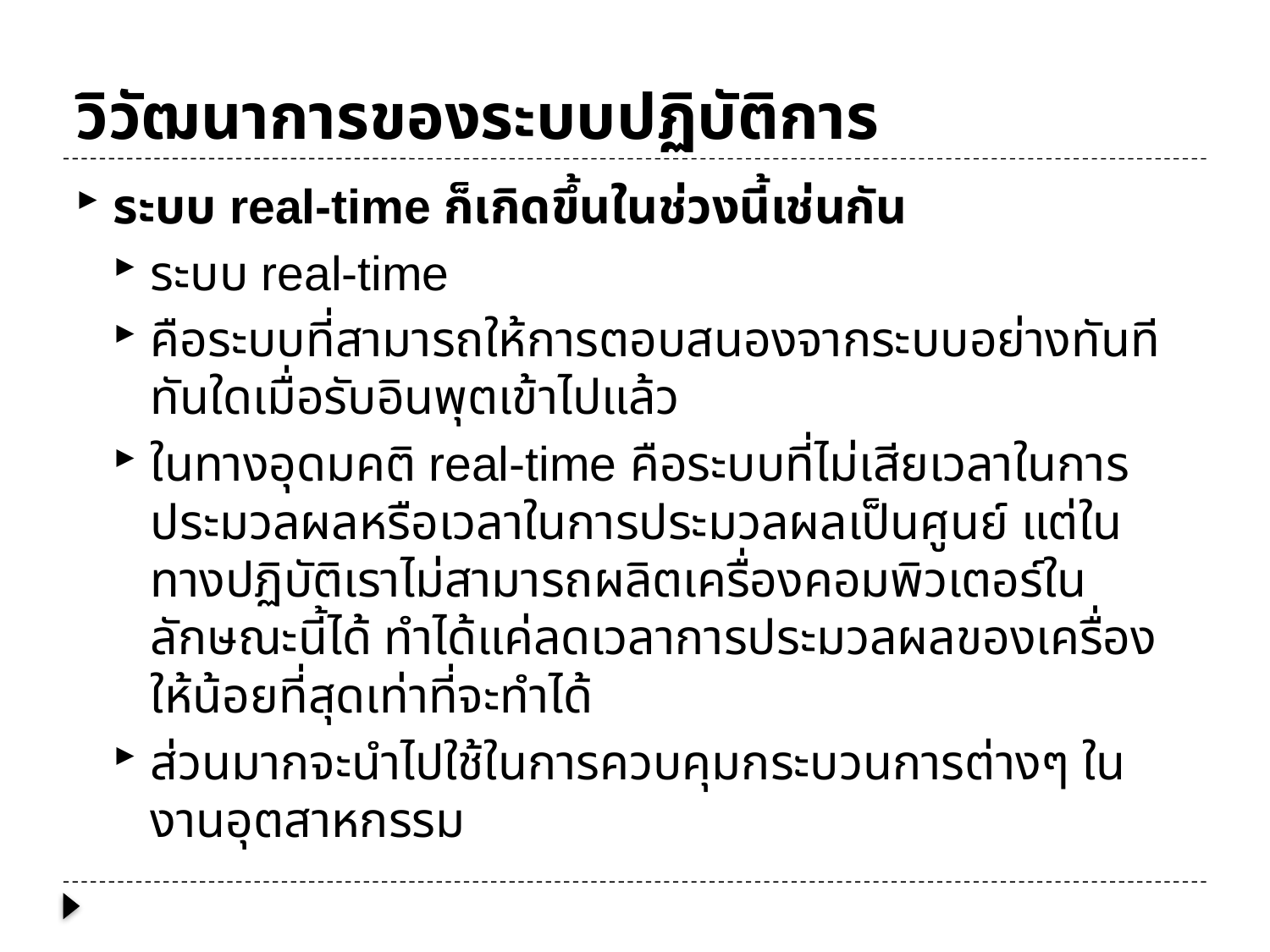

# วิวัฒนาการของระบบปฏิบัติการ
ระบบ real-time ก็เกิดขึ้นในช่วงนี้เช่นกัน
ระบบ real-time
คือระบบที่สามารถให้การตอบสนองจากระบบอย่างทันทีทันใดเมื่อรับอินพุตเข้าไปแล้ว
ในทางอุดมคติ real-time คือระบบที่ไม่เสียเวลาในการประมวลผลหรือเวลาในการประมวลผลเป็นศูนย์ แต่ในทางปฏิบัติเราไม่สามารถผลิตเครื่องคอมพิวเตอร์ในลักษณะนี้ได้ ทำได้แค่ลดเวลาการประมวลผลของเครื่องให้น้อยที่สุดเท่าที่จะทำได้
ส่วนมากจะนำไปใช้ในการควบคุมกระบวนการต่างๆ ในงานอุตสาหกรรม